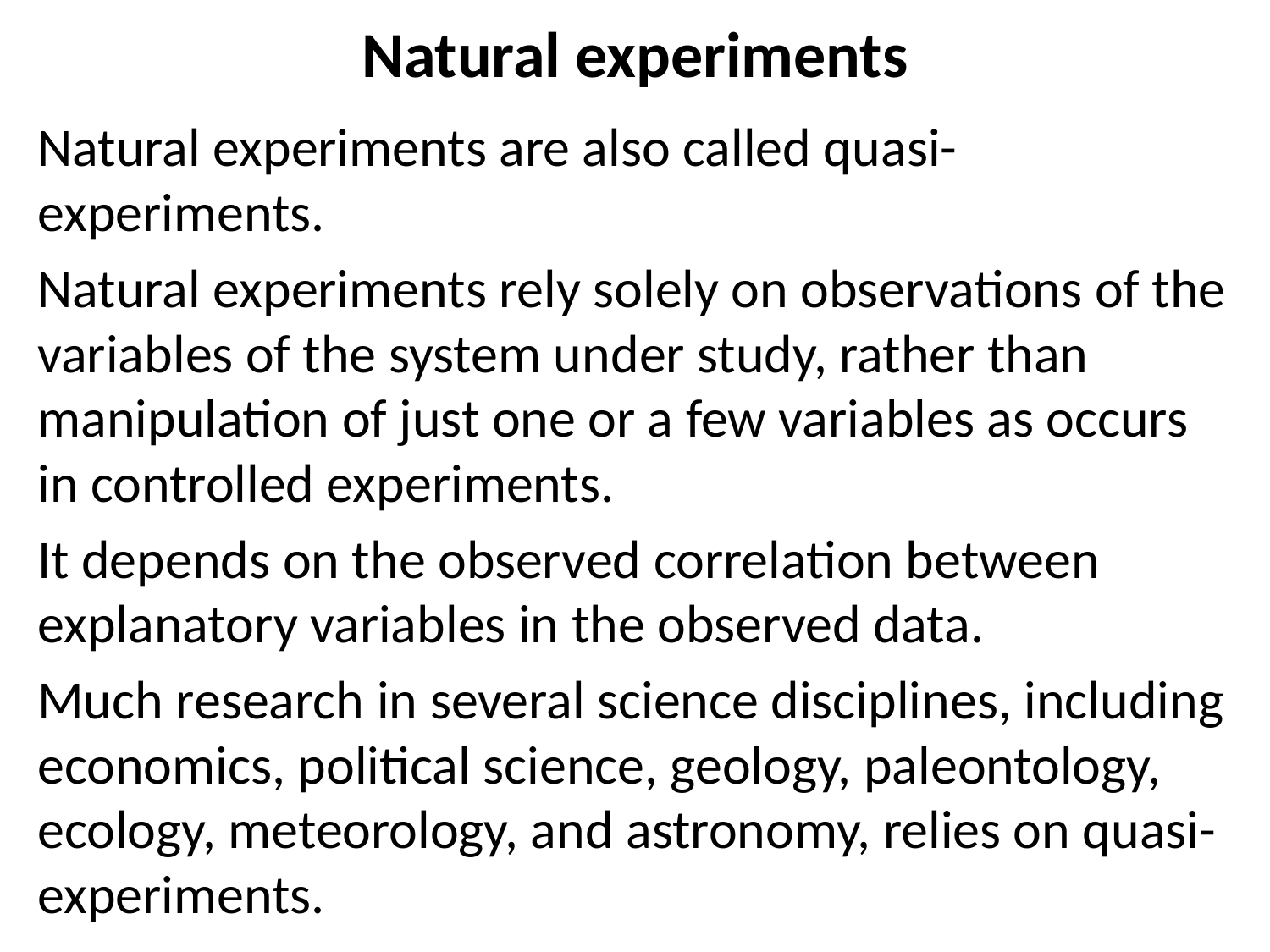

# Natural experiments
Natural experiments are also called quasi-experiments.
Natural experiments rely solely on observations of the variables of the system under study, rather than manipulation of just one or a few variables as occurs in controlled experiments.
It depends on the observed correlation between explanatory variables in the observed data.
Much research in several science disciplines, including economics, political science, geology, paleontology, ecology, meteorology, and astronomy, relies on quasi-experiments.